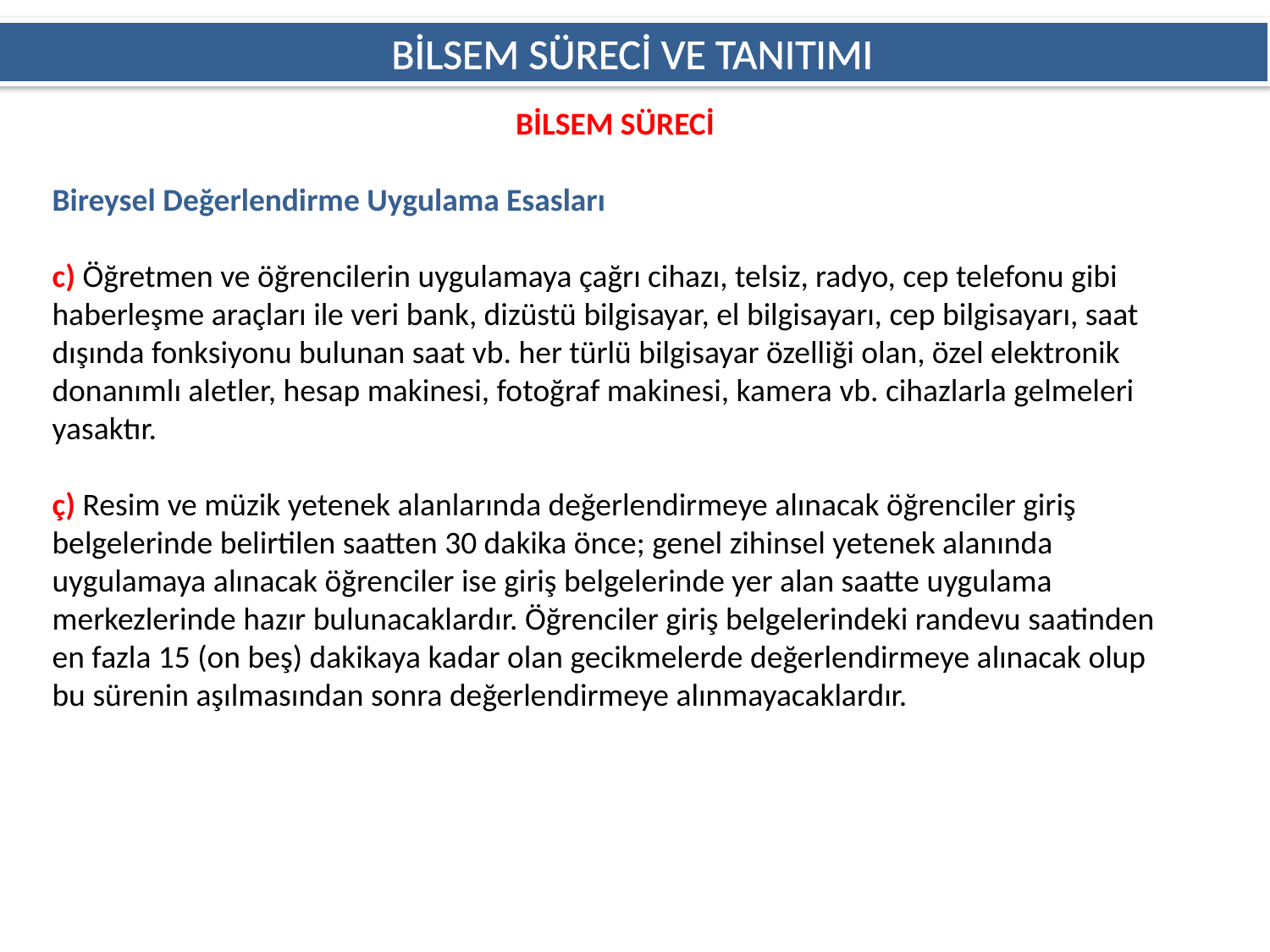

BİLSEM SÜRECİ VE TANITIMI
BİLSEM SÜRECİ

Bireysel Değerlendirme Uygulama Esasları

c) Öğretmen ve öğrencilerin uygulamaya çağrı cihazı, telsiz, radyo, cep telefonu gibi haberleşme araçları ile veri bank, dizüstü bilgisayar, el bilgisayarı, cep bilgisayarı, saat dışında fonksiyonu bulunan saat vb. her türlü bilgisayar özelliği olan, özel elektronik donanımlı aletler, hesap makinesi, fotoğraf makinesi, kamera vb. cihazlarla gelmeleri yasaktır.

ç) Resim ve müzik yetenek alanlarında değerlendirmeye alınacak öğrenciler giriş belgelerinde belirtilen saatten 30 dakika önce; genel zihinsel yetenek alanında uygulamaya alınacak öğrenciler ise giriş belgelerinde yer alan saatte uygulama merkezlerinde hazır bulunacaklardır. Öğrenciler giriş belgelerindeki randevu saatinden en fazla 15 (on beş) dakikaya kadar olan gecikmelerde değerlendirmeye alınacak olup bu sürenin aşılmasından sonra değerlendirmeye alınmayacaklardır.